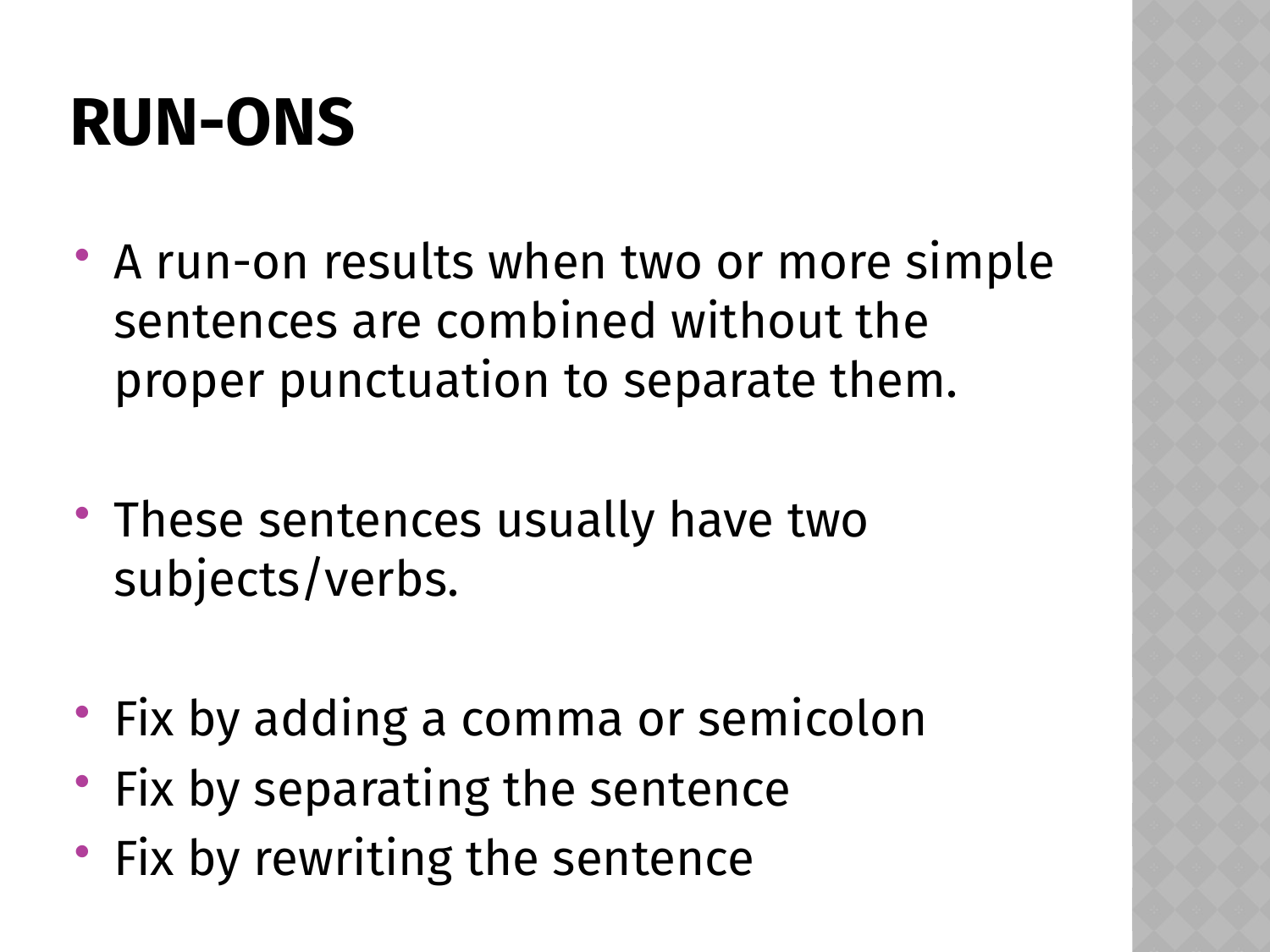

# Run-Ons
A run-on results when two or more simple sentences are combined without the proper punctuation to separate them.

These sentences usually have two subjects/verbs.

Fix by adding a comma or semicolon
Fix by separating the sentence
Fix by rewriting the sentence